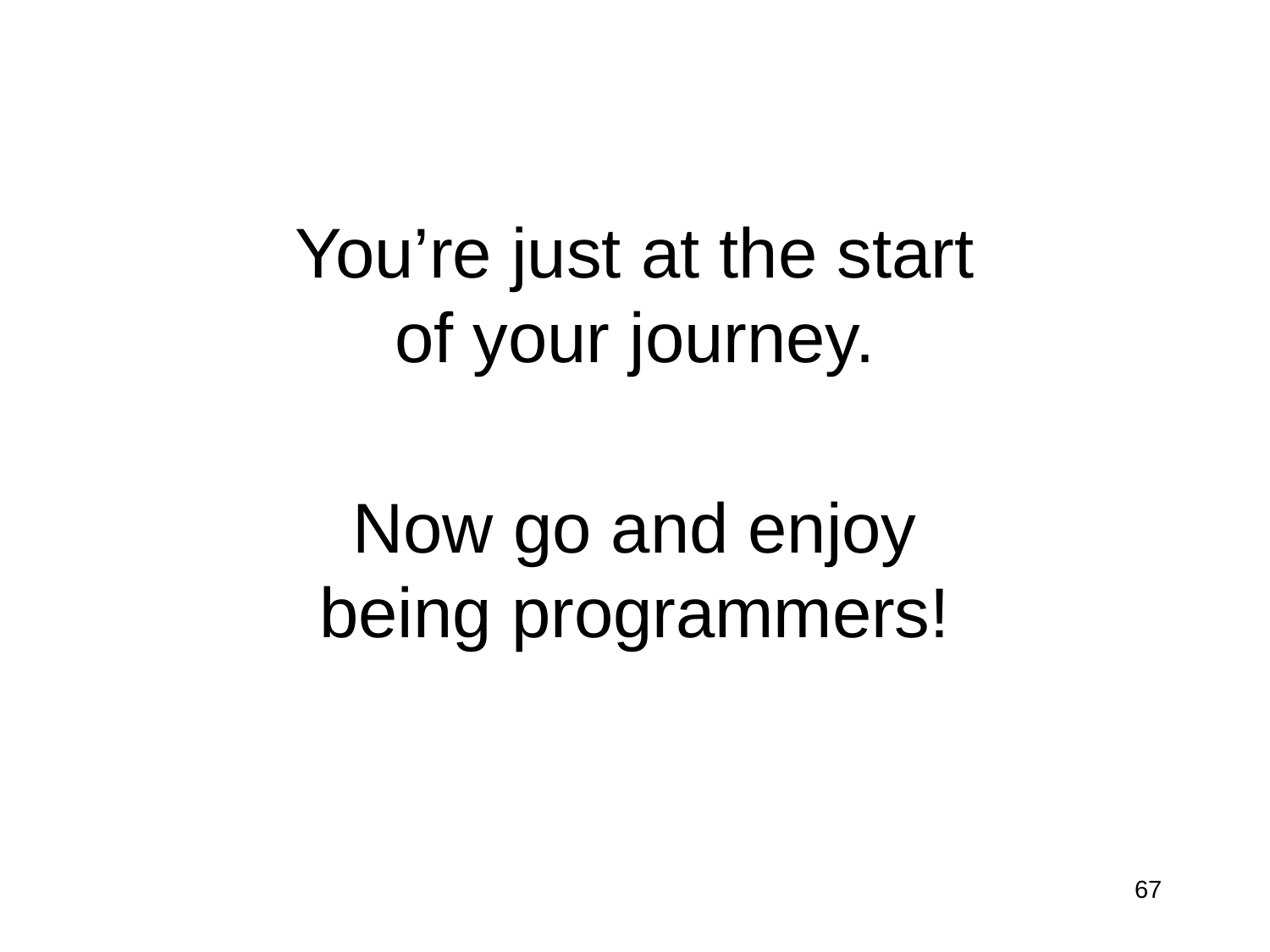

You’re just at the start
of your journey.
Now go and enjoy
being programmers!
67